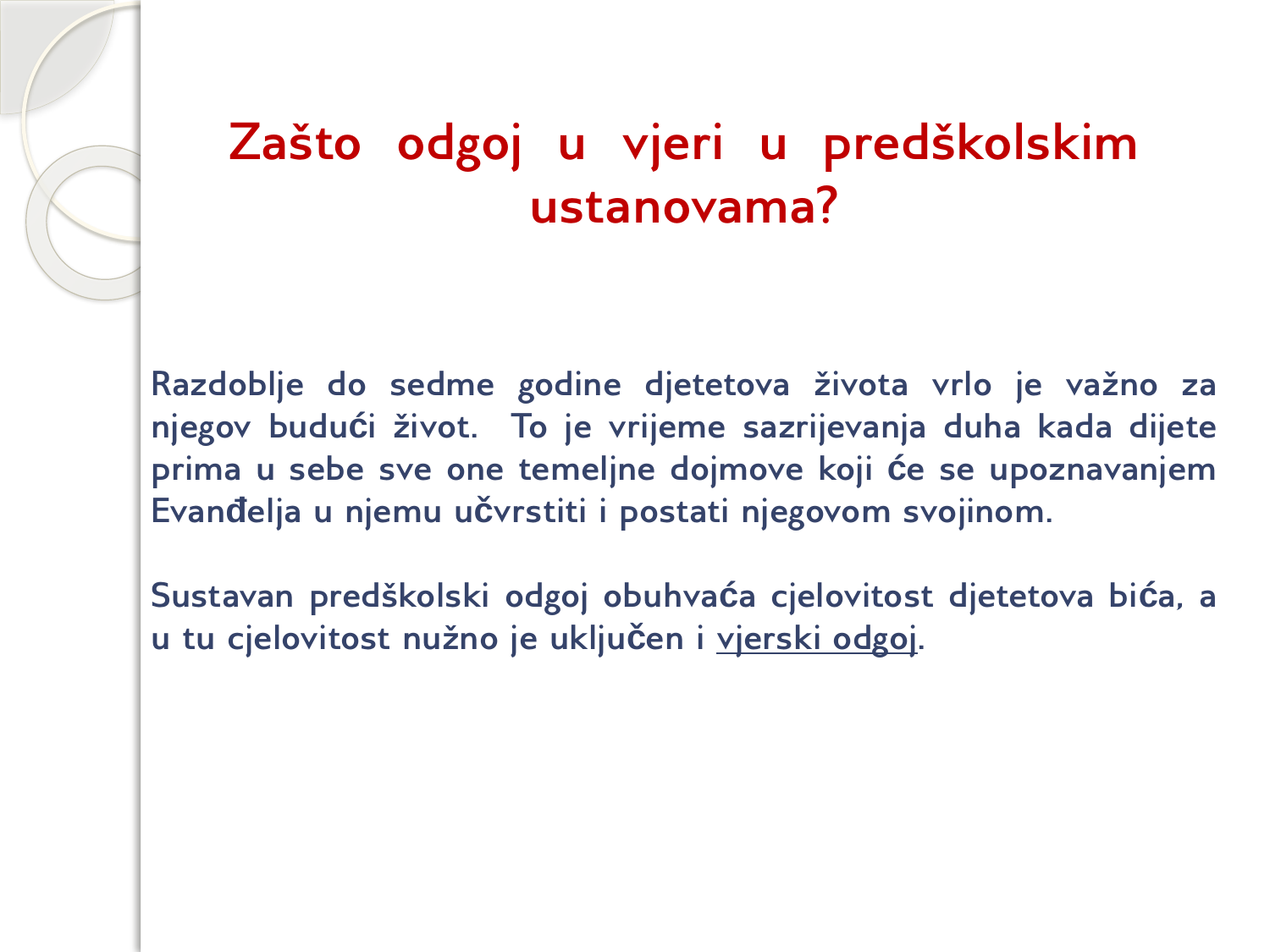

Zašto  odgoj  u  vjeri  u  predškolskim ustanovama?

Razdoblje do sedme godine djetetova života vrlo je važno za njegov budući život.  To je vrijeme sazrijevanja duha kada dijete prima u sebe sve one temeljne dojmove koji će se upoznavanjem Evanđelja u njemu učvrstiti i postati njegovom svojinom.

Sustavan predškolski odgoj obuhvaća cjelovitost djetetova bića, a u tu cjelovitost nužno je uključen i vjerski odgoj.